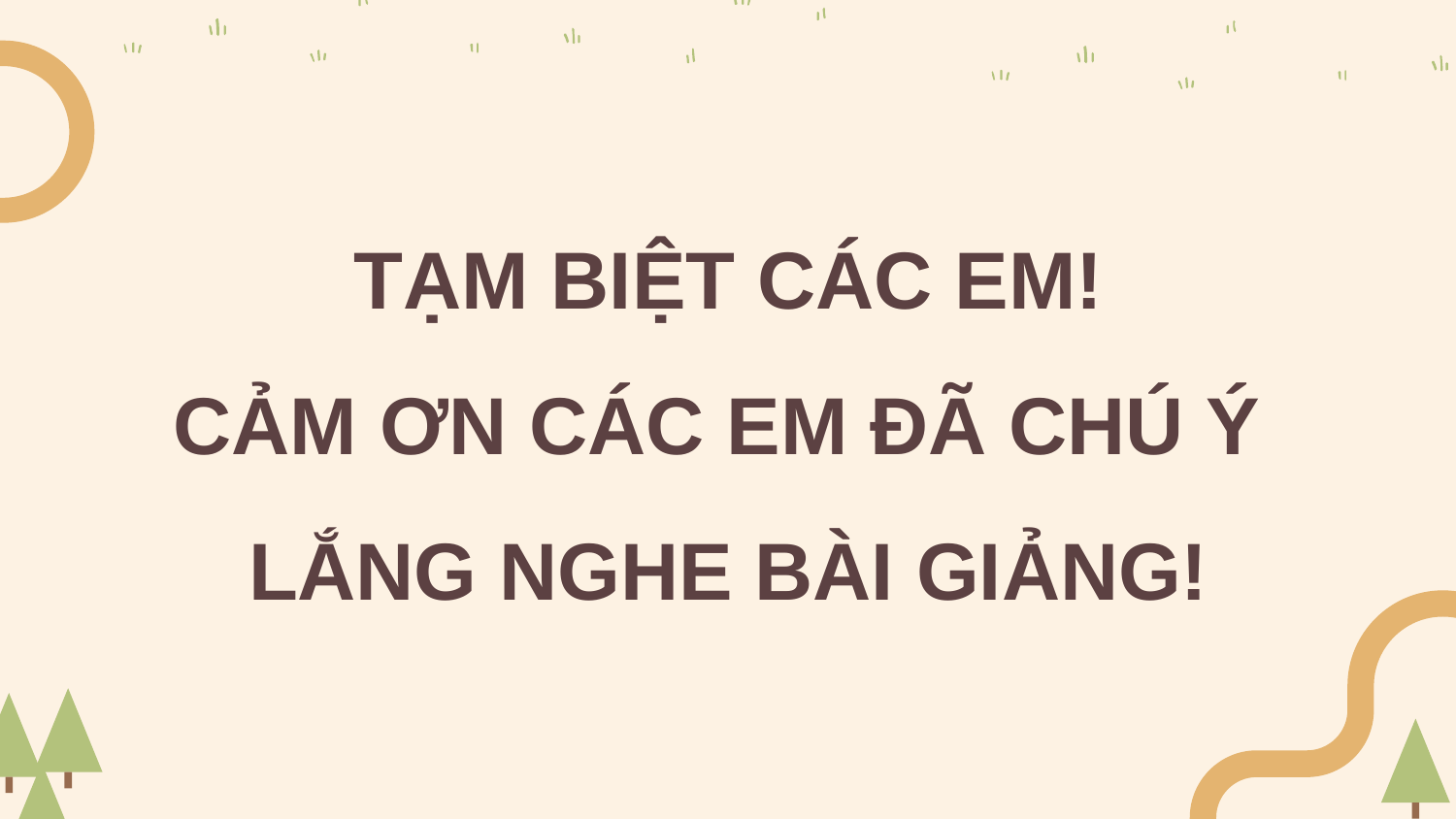

# TẠM BIỆT CÁC EM! CẢM ƠN CÁC EM ĐÃ CHÚ Ý LẮNG NGHE BÀI GIẢNG!